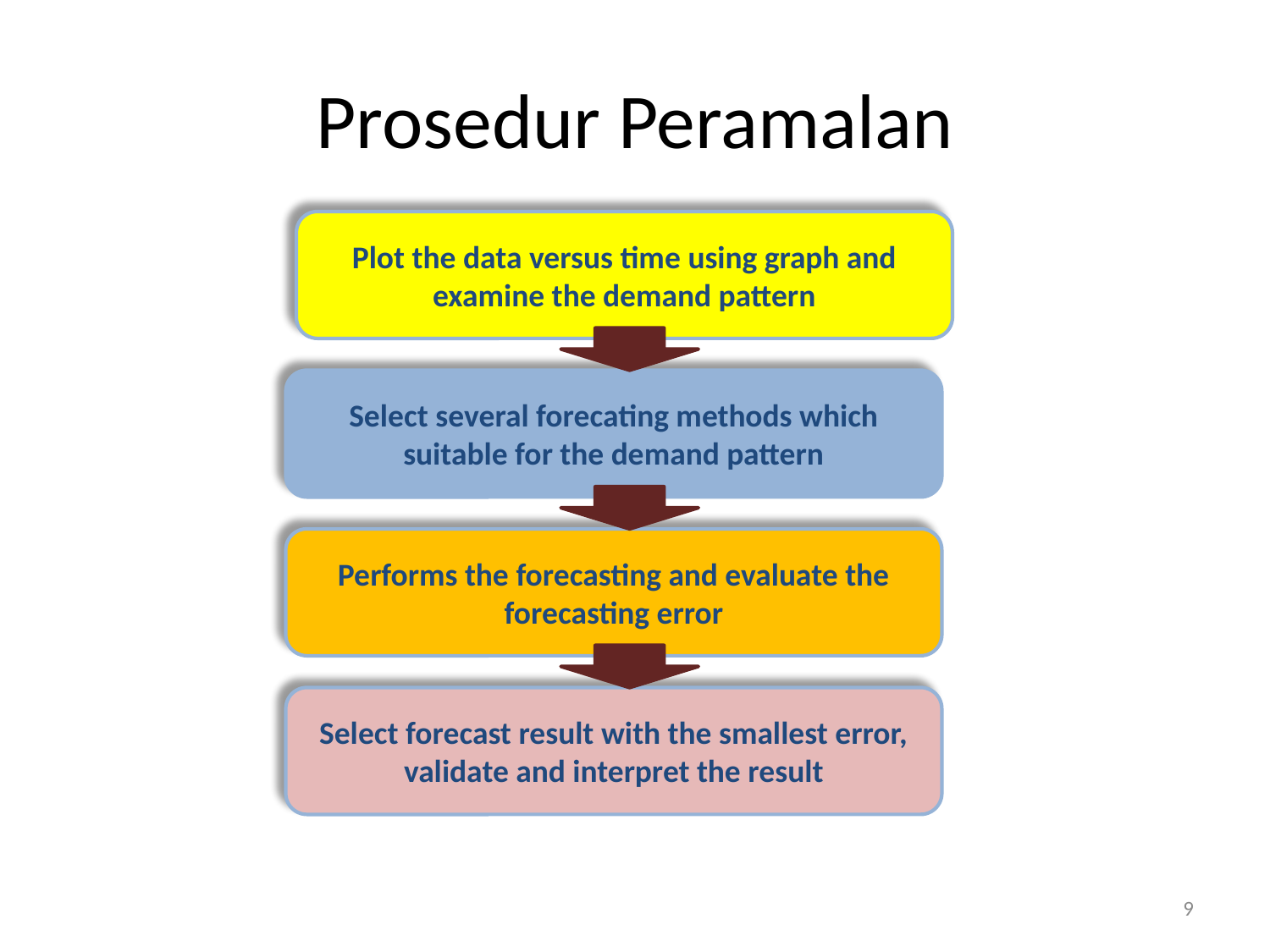

# Prosedur Peramalan
Plot the data versus time using graph and examine the demand pattern

Select several forecating methods which suitable for the demand pattern

Performs the forecasting and evaluate the forecasting error

Select forecast result with the smallest error, validate and interpret the result
9